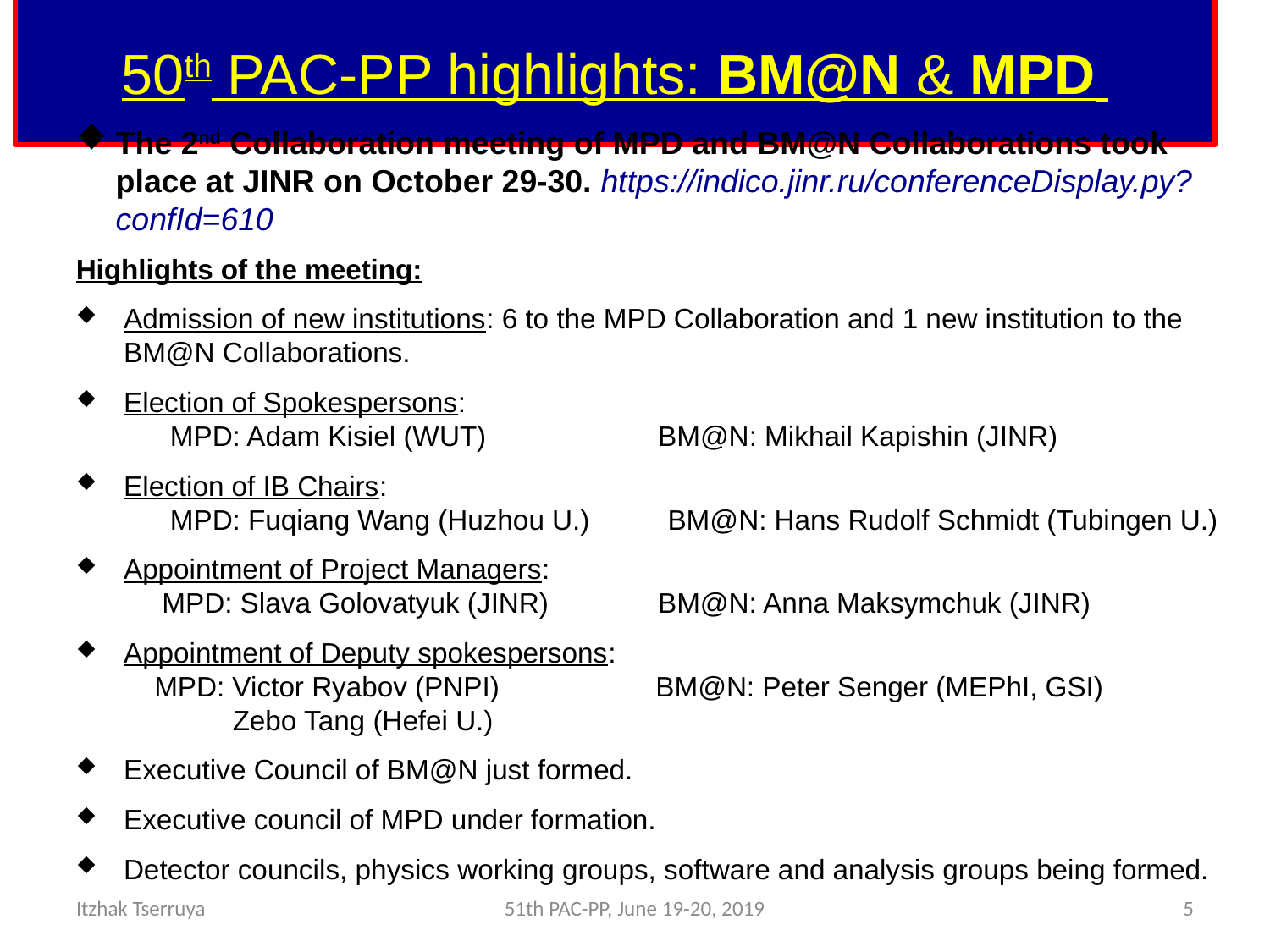

# 50th PAC-PP highlights: BM@N & MPD

The 2nd Collaboration meeting of MPD and BM@N Collaborations took place at JINR on October 29-30. https://indico.jinr.ru/conferenceDisplay.py?confId=610
Highlights of the meeting:
Admission of new institutions: 6 to the MPD Collaboration and 1 new institution to the BM@N Collaborations.
Election of Spokespersons:
            MPD: Adam Kisiel (WUT)                      BM@N: Mikhail Kapishin (JINR)
Election of IB Chairs:
            MPD: Fuqiang Wang (Huzhou U.)          BM@N: Hans Rudolf Schmidt (Tubingen U.)
Appointment of Project Managers:
           MPD: Slava Golovatyuk (JINR)              BM@N: Anna Maksymchuk (JINR)
Appointment of Deputy spokespersons:
          MPD: Victor Ryabov (PNPI)                    BM@N: Peter Senger (MEPhI, GSI)
                    Zebo Tang (Hefei U.)
Executive Council of BM@N just formed.
Executive council of MPD under formation.
Detector councils, physics working groups, software and analysis groups being formed.
Itzhak Tserruya
51th PAC-PP, June 19-20, 2019
5